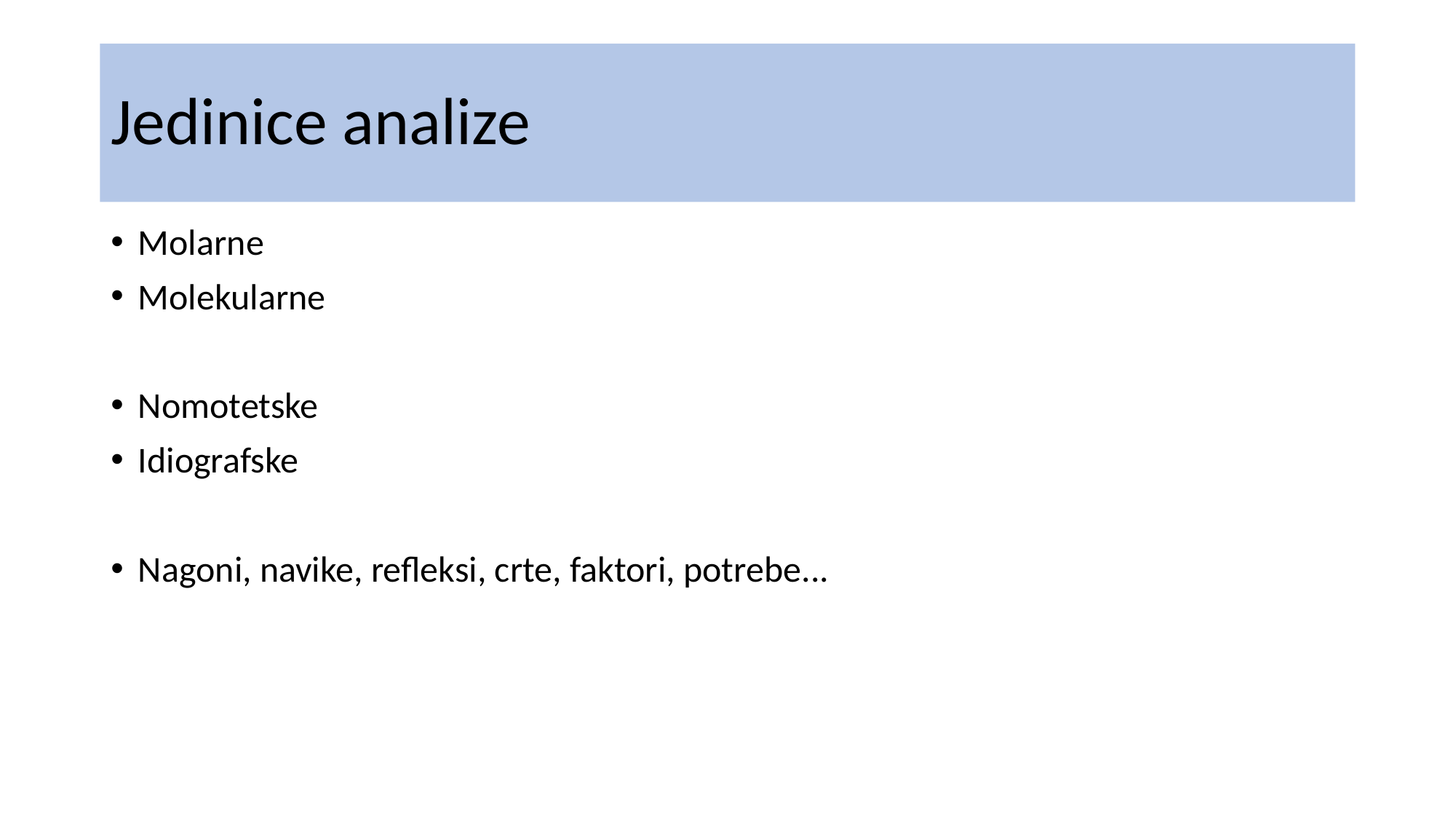

# Jedinice analize
Molarne
Molekularne

Nomotetske
Idiografske

Nagoni, navike, refleksi, crte, faktori, potrebe...